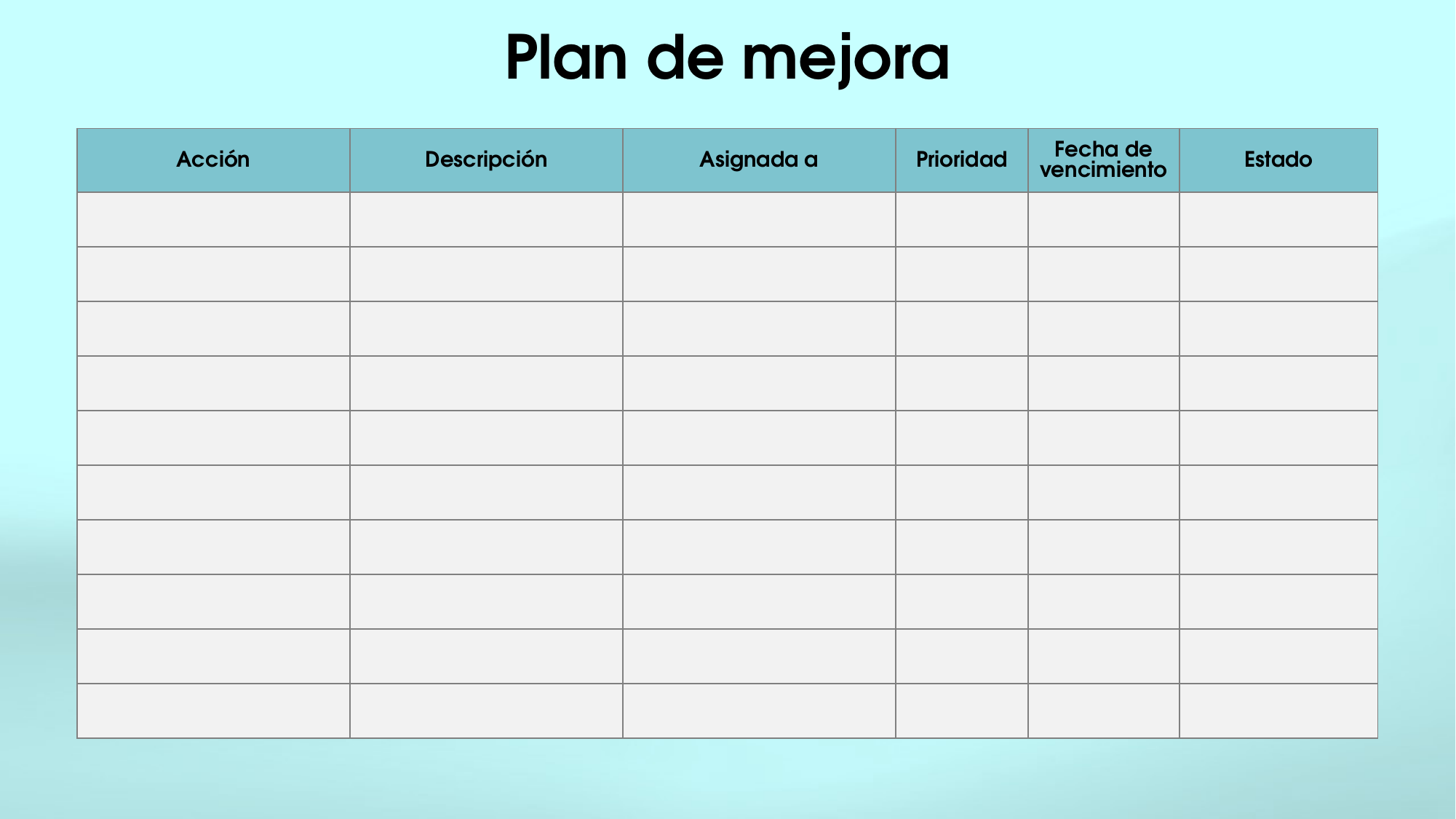

# Plan de mejora
| Acción | Descripción | Asignada a | Prioridad | Fecha de vencimiento | Estado |
| --- | --- | --- | --- | --- | --- |
|  |  |  |  |  |  |
|  |  |  |  |  |  |
|  |  |  |  |  |  |
|  |  |  |  |  |  |
|  |  |  |  |  |  |
|  |  |  |  |  |  |
|  |  |  |  |  |  |
|  |  |  |  |  |  |
|  |  |  |  |  |  |
|  |  |  |  |  |  |